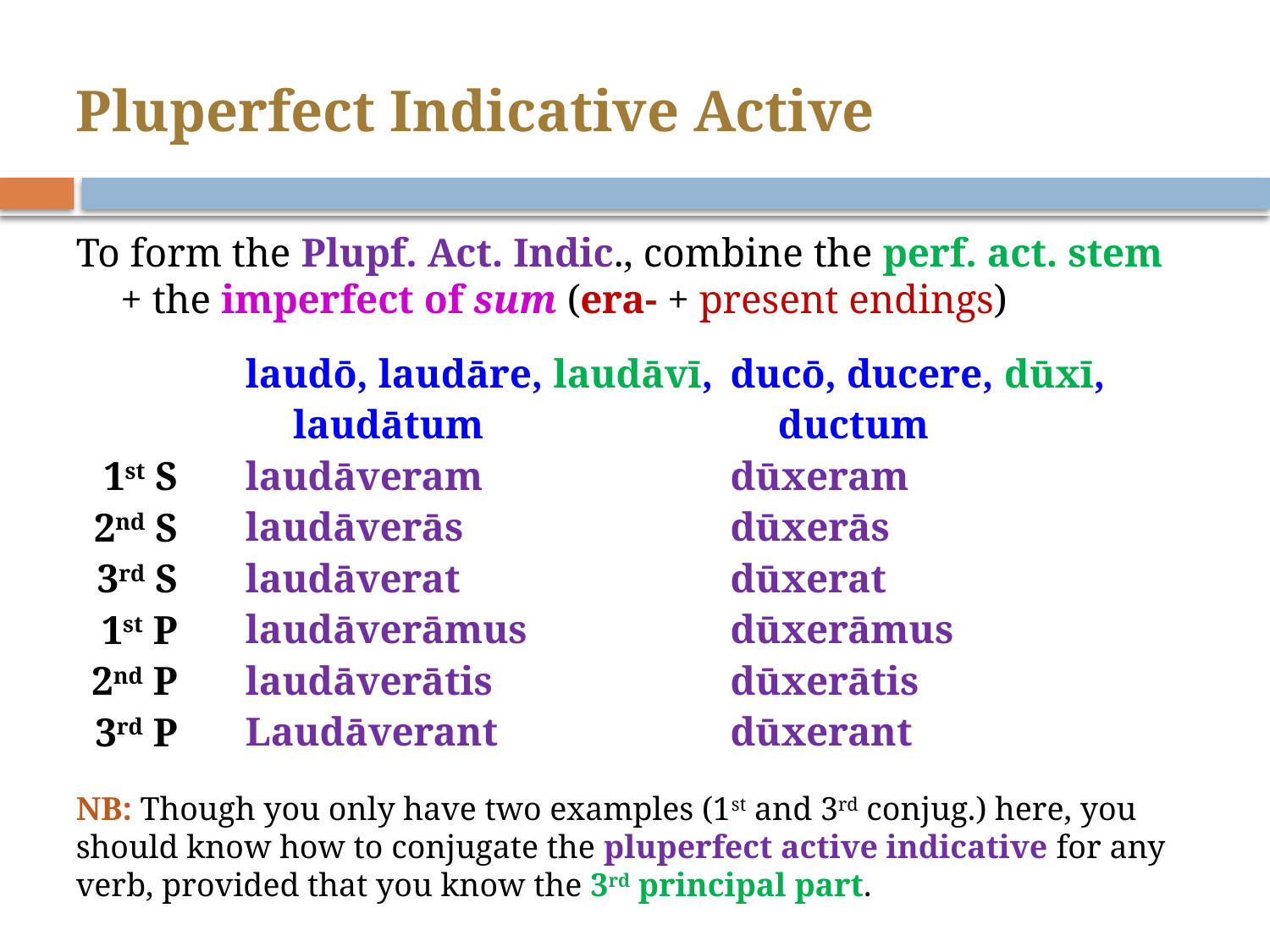

# Pluperfect Indicative Active
To form the Plupf. Act. Indic., combine the perf. act. stem + the imperfect of sum (era- + present endings)
laudō, laudāre, laudāvī, laudātum
laudāveram
laudāverās
laudāverat
laudāverāmus
laudāverātis
Laudāverant
ducō, ducere, dūxī, ductum
dūxeram
dūxerās
dūxerat
dūxerāmus
dūxerātis
dūxerant
1st S
2nd S
3rd S
1st P
2nd P
3rd P
NB: Though you only have two examples (1st and 3rd conjug.) here, you should know how to conjugate the pluperfect active indicative for any verb, provided that you know the 3rd principal part.